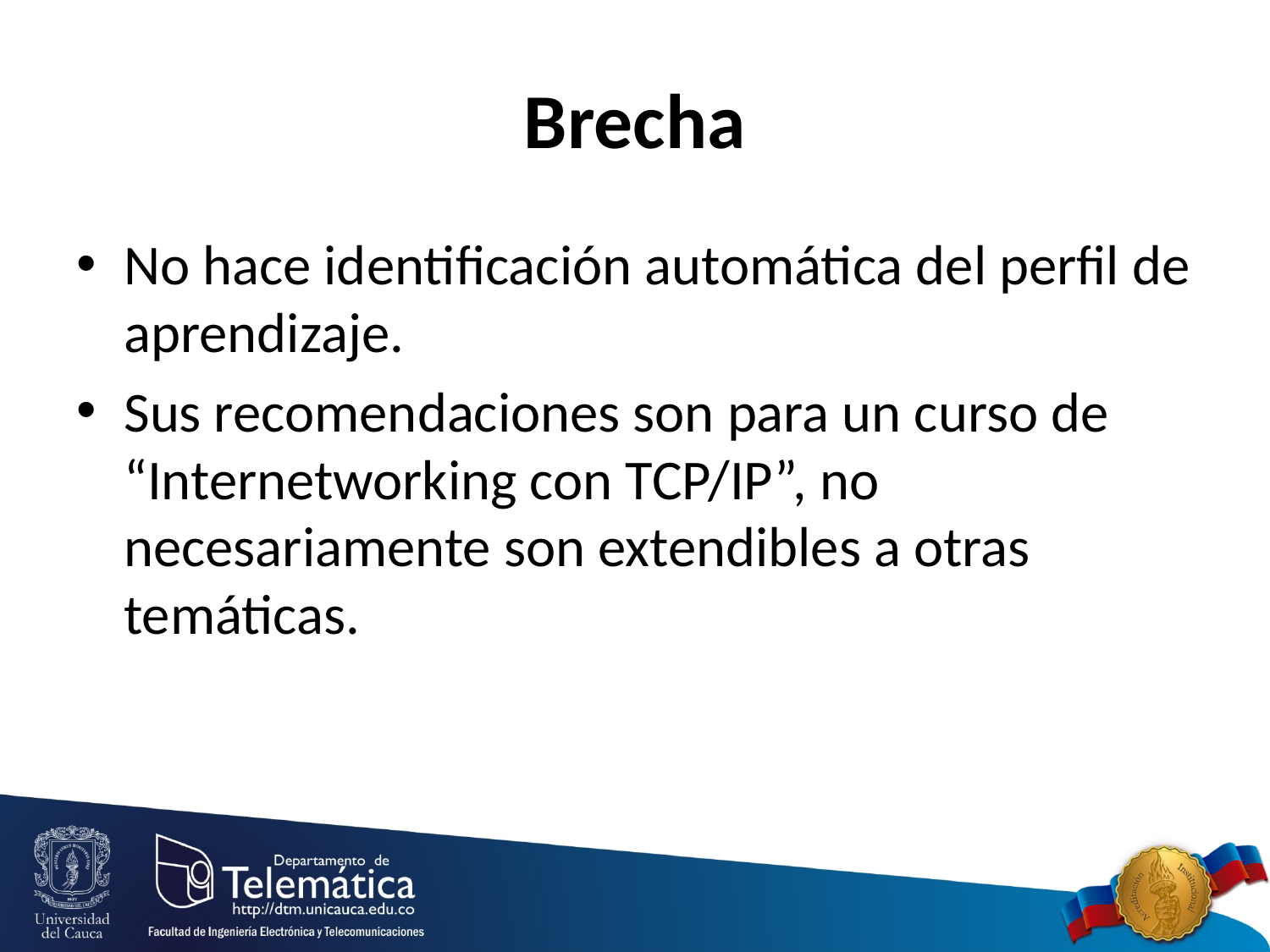

# Brecha
No hace identificación automática del perfil de aprendizaje.
Sus recomendaciones son para un curso de “Internetworking con TCP/IP”, no necesariamente son extendibles a otras temáticas.